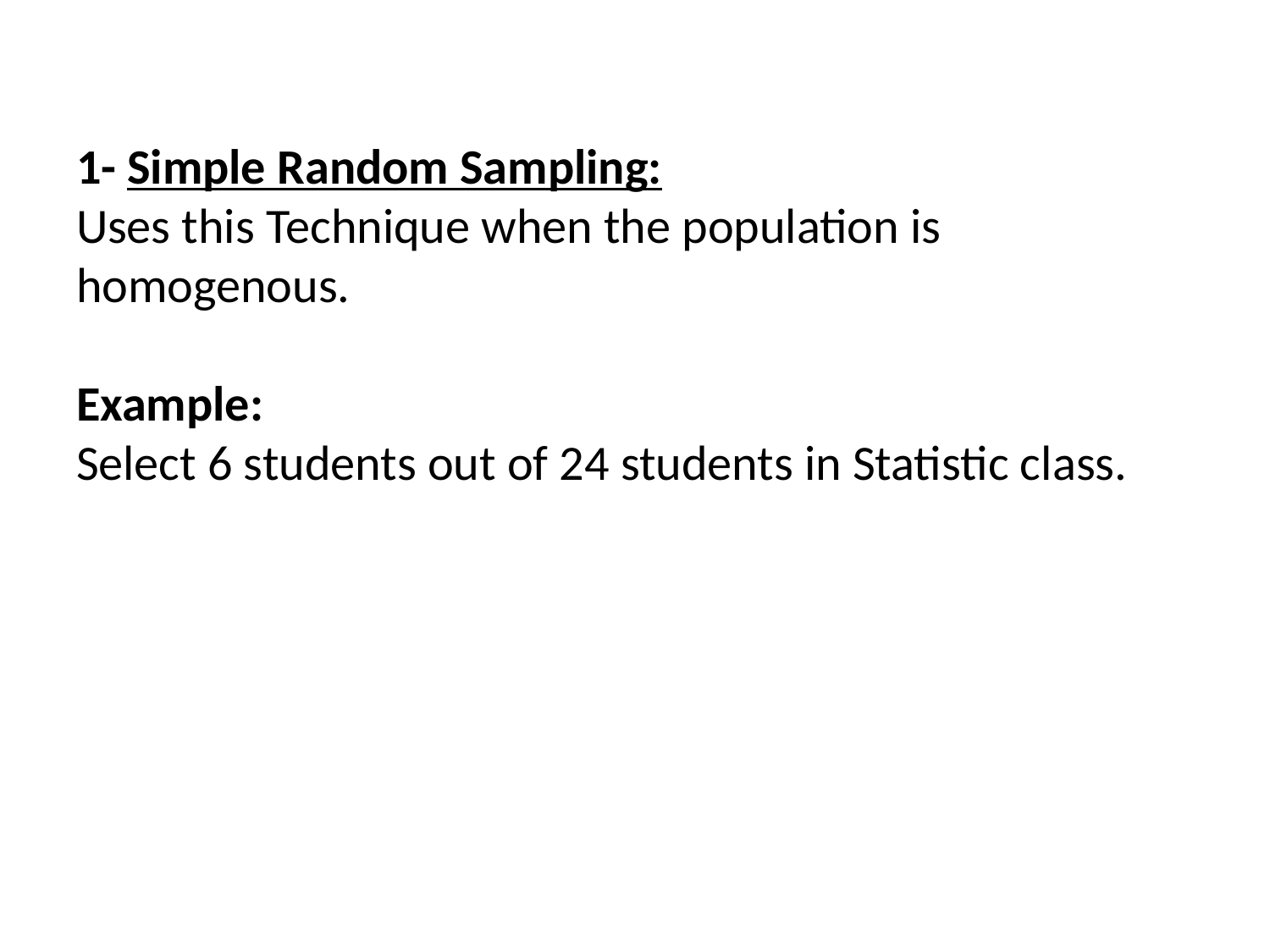

# 1- Simple Random Sampling: Uses this Technique when the population is homogenous. Example: Select 6 students out of 24 students in Statistic class.